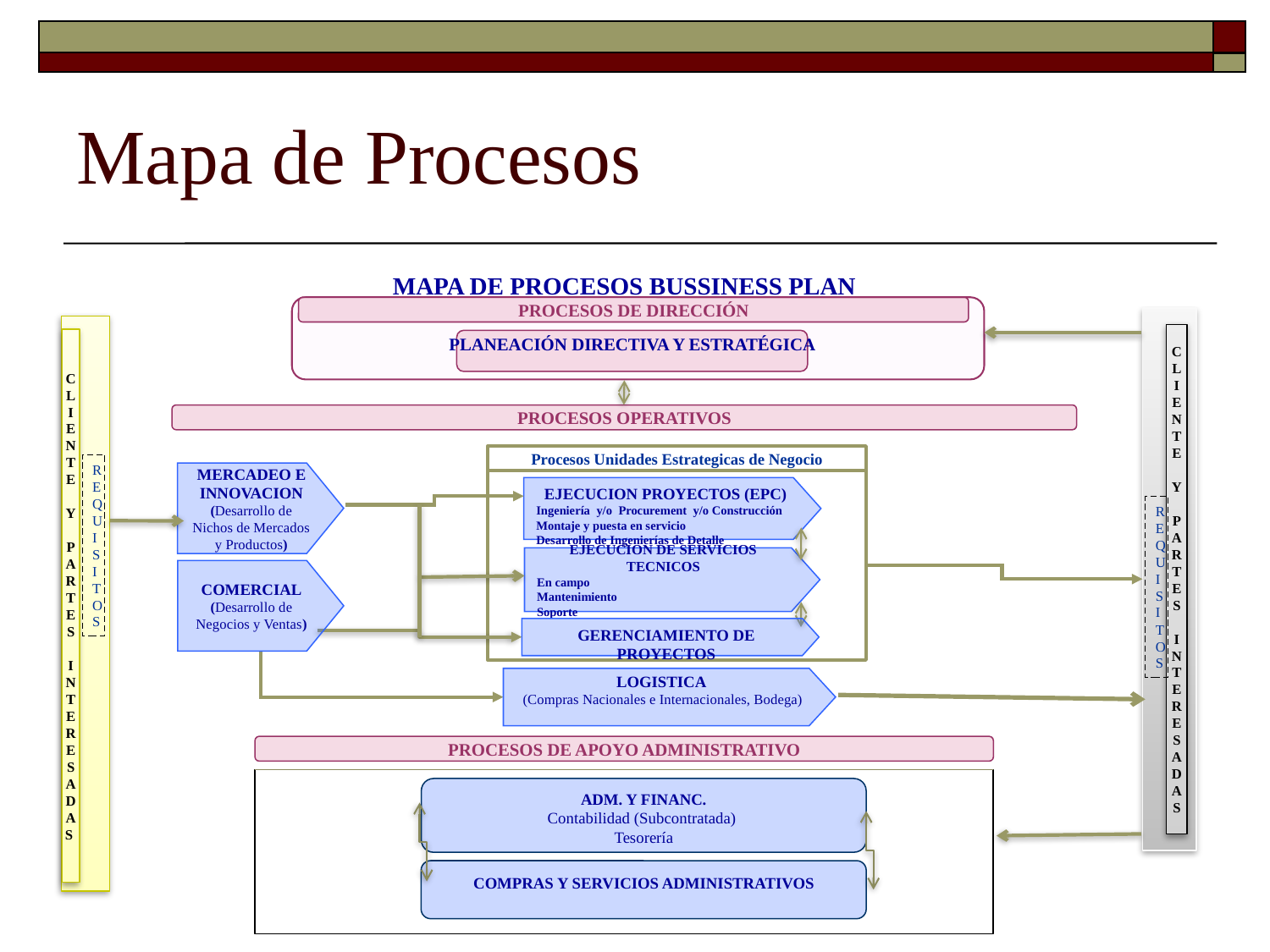

Mapa de Procesos
MAPA DE PROCESOS BUSSINESS PLAN

PROCESOS DE DIRECCIÓN

C
L
I
E
N
T
E

Y

P
A
R
T
E
S

I
N
T
E
R
E
S
A
D
A
S
C
L
I
E
N
T
E

Y

P
A
R
T
E
S

I
N
T
E
R
E
S
A
D
A
S
PLANEACIÓN DIRECTIVA Y ESTRATÉGICA

PROCESOS OPERATIVOS
Procesos Unidades Estrategicas de Negocio
REQUISITOS
MERCADEO E INNOVACION
(Desarrollo de Nichos de Mercados y Productos)

EJECUCION PROYECTOS (EPC)
Ingeniería  y/o  Procurement  y/o Construcción
Montaje y puesta en servicio
Desarrollo de Ingenierías de Detalle
REQUISITOS
EJECUCION DE SERVICIOS  TECNICOS
En campo
Mantenimiento
Soporte
COMERCIAL
(Desarrollo de Negocios y Ventas)
GERENCIAMIENTO DE PROYECTOS

LOGISTICA
(Compras Nacionales e Internacionales, Bodega)

PROCESOS DE APOYO ADMINISTRATIVO

ADM. Y FINANC.
Contabilidad (Subcontratada)
Tesorería

COMPRAS Y SERVICIOS ADMINISTRATIVOS